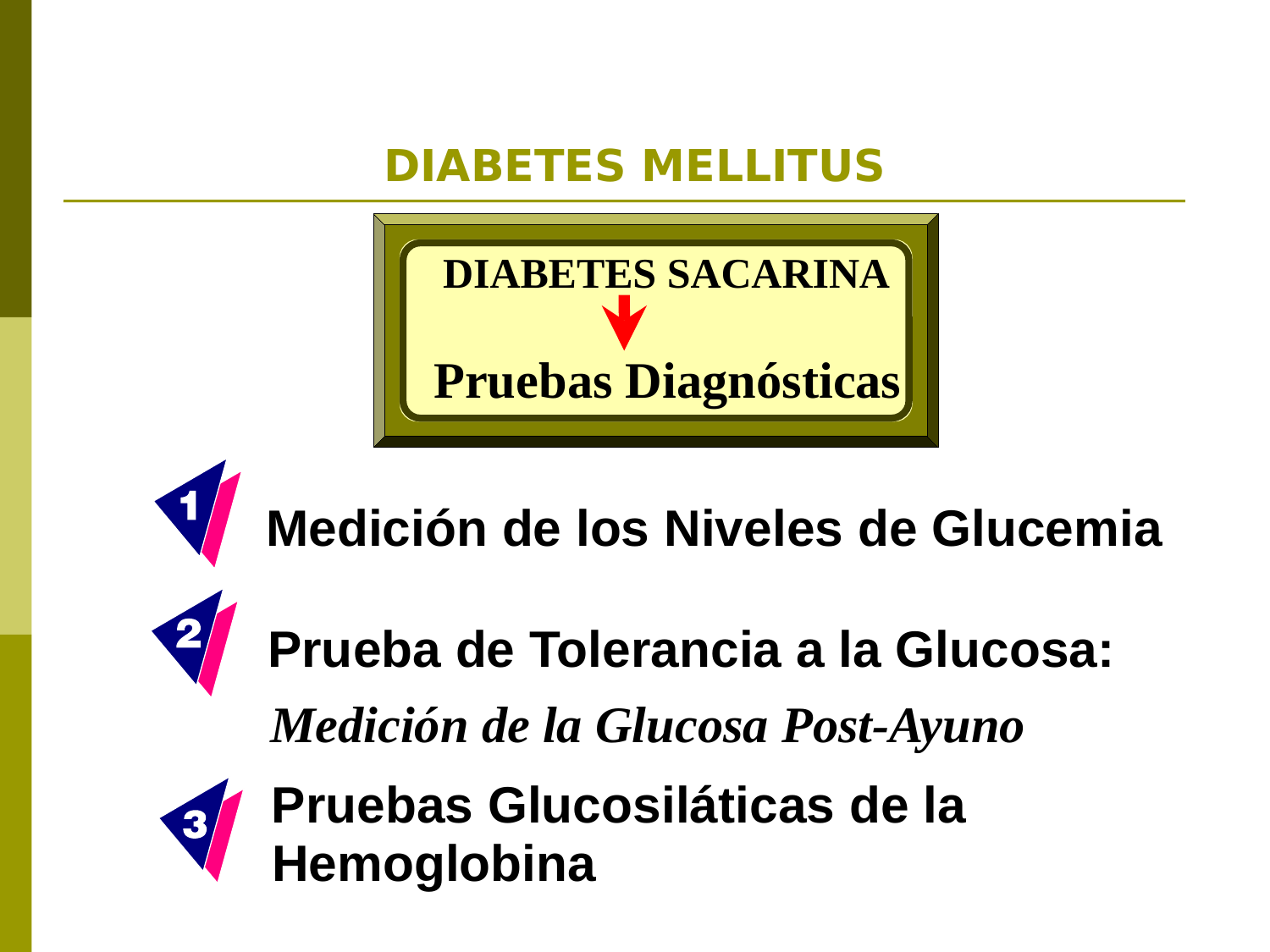

# DIABETES MELLITUS

DIABETES SACARINA

Pruebas Diagnósticas

Medición de los Niveles de Glucemia

Prueba de Tolerancia a la Glucosa:

Medición de la Glucosa Post-Ayuno
Pruebas Glucosiláticas de la

Hemoglobina